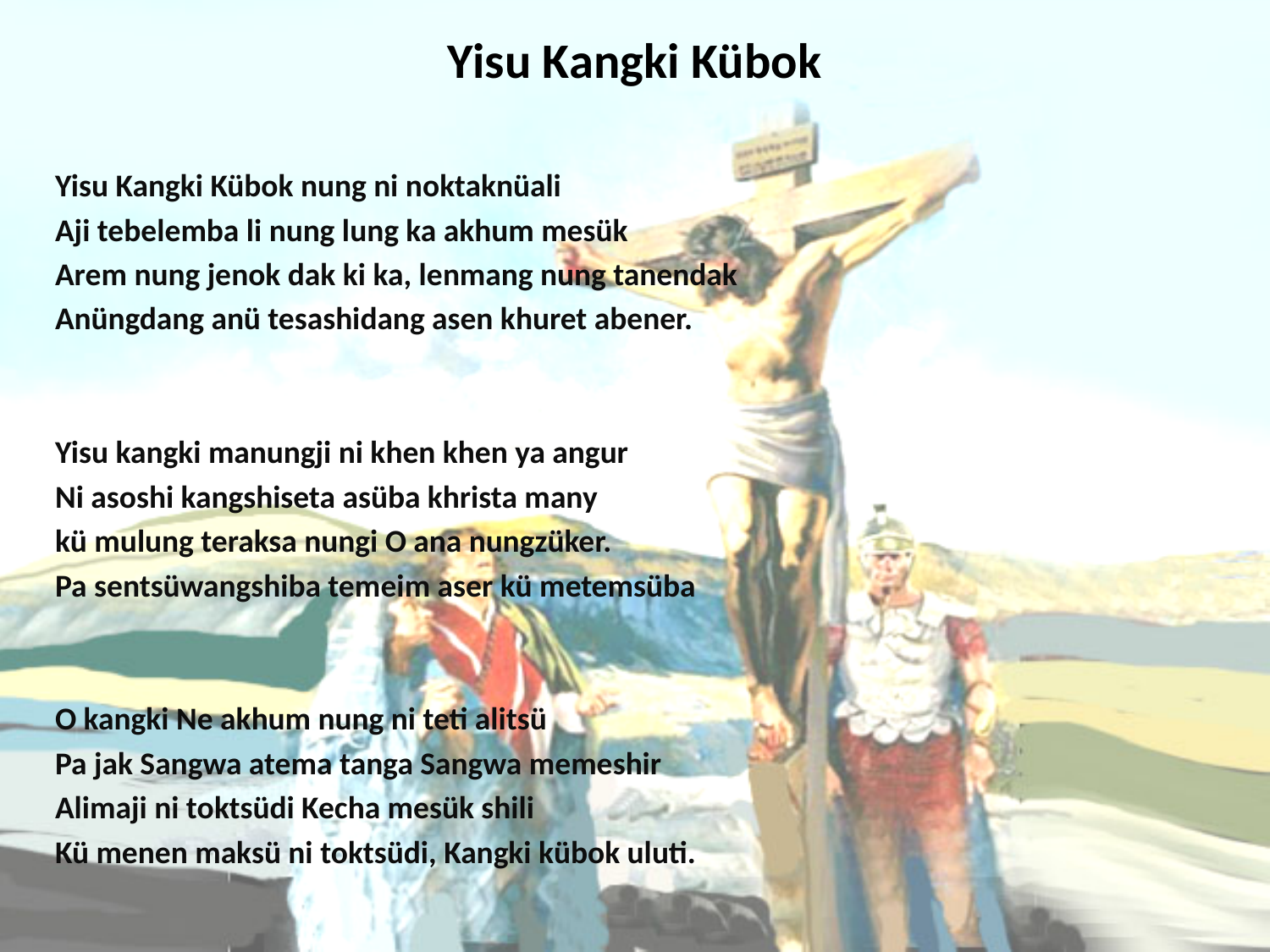

# Yisu Kangki Kübok
Yisu Kangki Kübok nung ni noktaknüali
Aji tebelemba li nung lung ka akhum mesük
Arem nung jenok dak ki ka, lenmang nung tanendak
Anüngdang anü tesashidang asen khuret abener.

Yisu kangki manungji ni khen khen ya angur
Ni asoshi kangshiseta asüba khrista many
kü mulung teraksa nungi O ana nungzüker.
Pa sentsüwangshiba temeim aser kü metemsüba

O kangki Ne akhum nung ni teti alitsü
Pa jak Sangwa atema tanga Sangwa memeshir
Alimaji ni toktsüdi Kecha mesük shili
Kü menen maksü ni toktsüdi, Kangki kübok uluti.